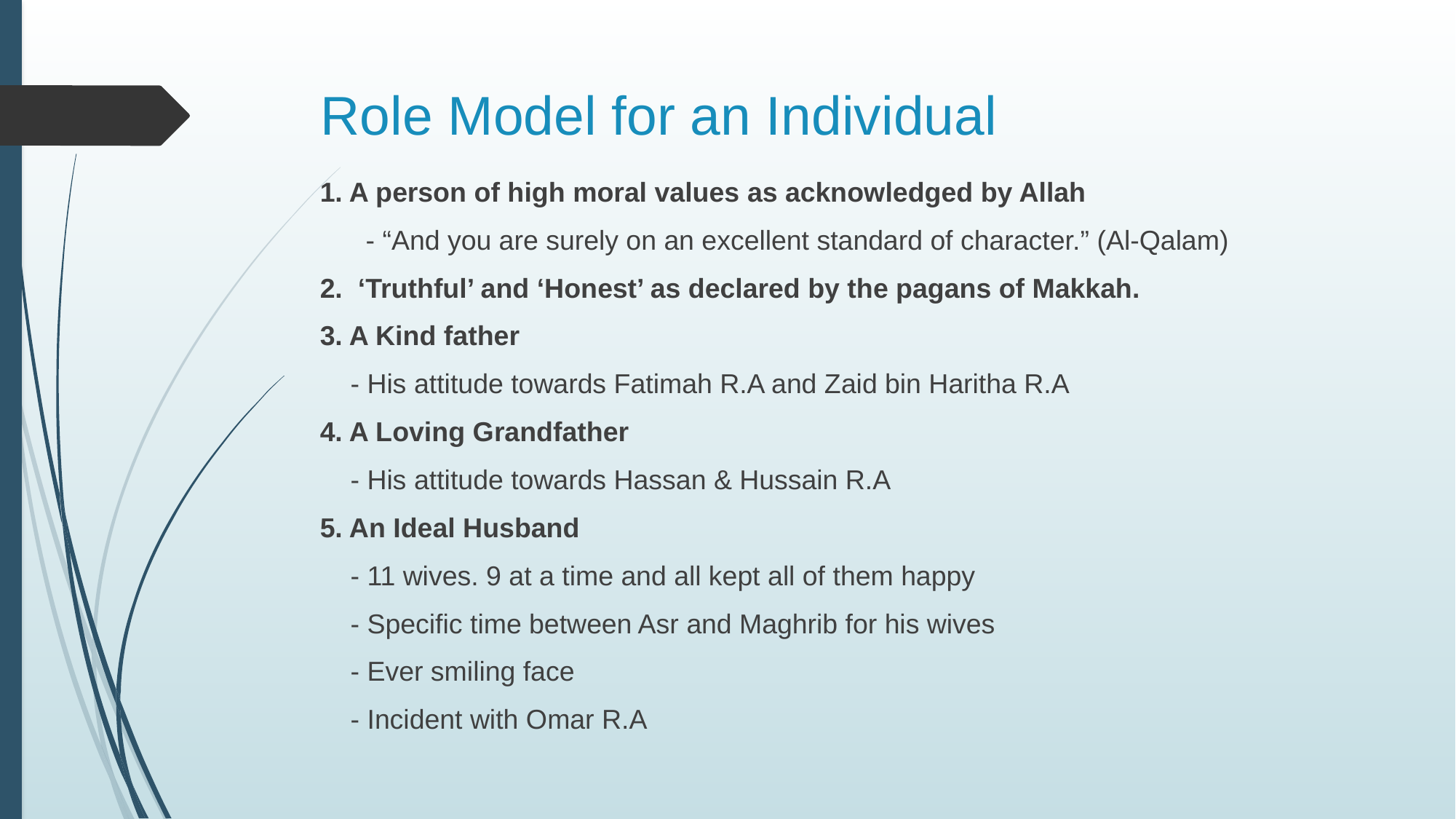

# Role Model for an Individual
1. A person of high moral values as acknowledged by Allah
      - “And you are surely on an excellent standard of character.” (Al-Qalam)
2.  ‘Truthful’ and ‘Honest’ as declared by the pagans of Makkah.
3. A Kind father
    - His attitude towards Fatimah R.A and Zaid bin Haritha R.A
4. A Loving Grandfather
    - His attitude towards Hassan & Hussain R.A
5. An Ideal Husband
    - 11 wives. 9 at a time and all kept all of them happy
    - Specific time between Asr and Maghrib for his wives
    - Ever smiling face
    - Incident with Omar R.A